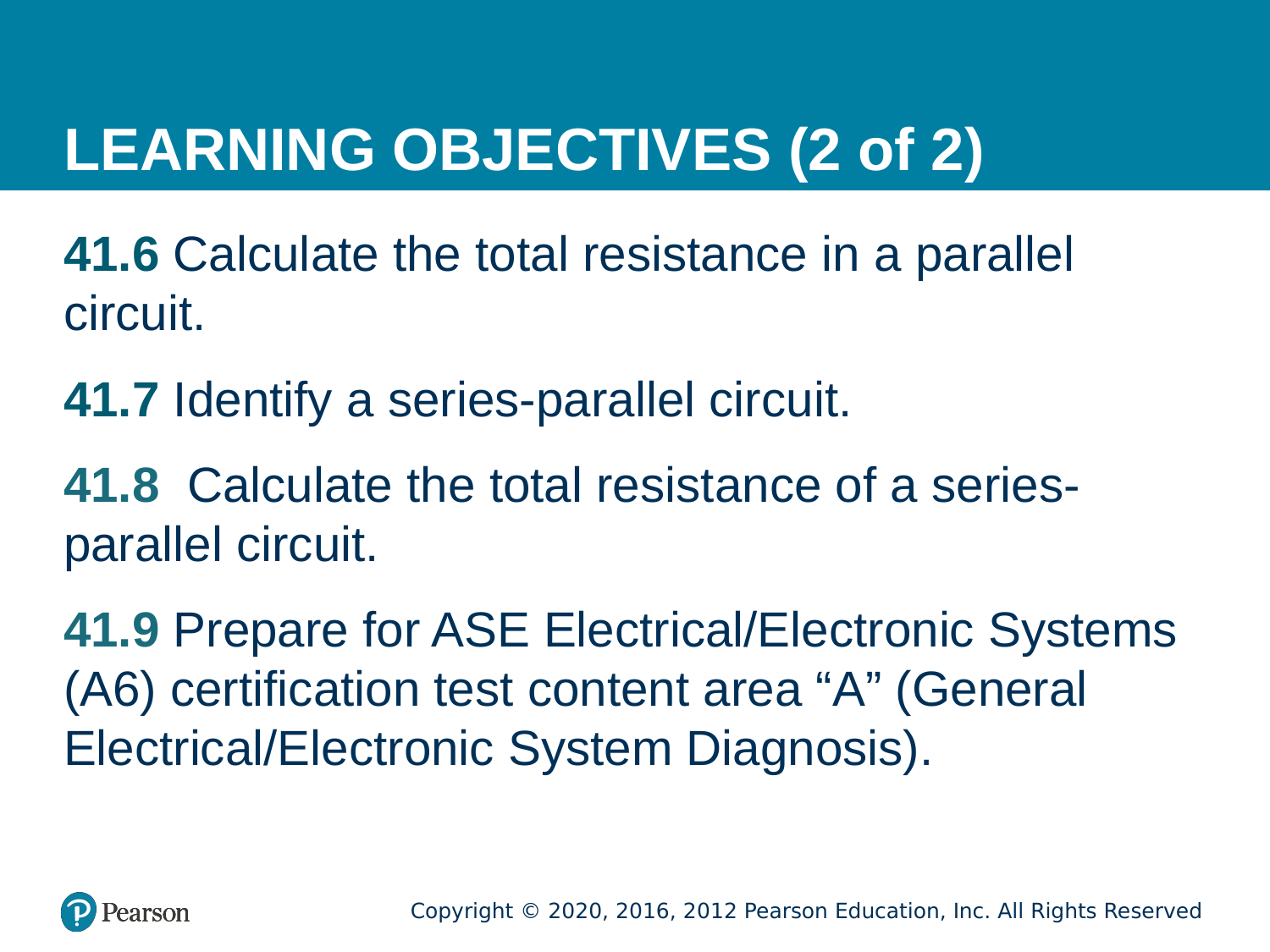

# LEARNING OBJECTIVES (2 of 2)
41.6 Calculate the total resistance in a parallel circuit.
41.7 Identify a series-parallel circuit.
41.8  Calculate the total resistance of a series-parallel circuit.
41.9 Prepare for ASE Electrical/Electronic Systems (A6) certification test content area “A” (General Electrical/Electronic System Diagnosis).